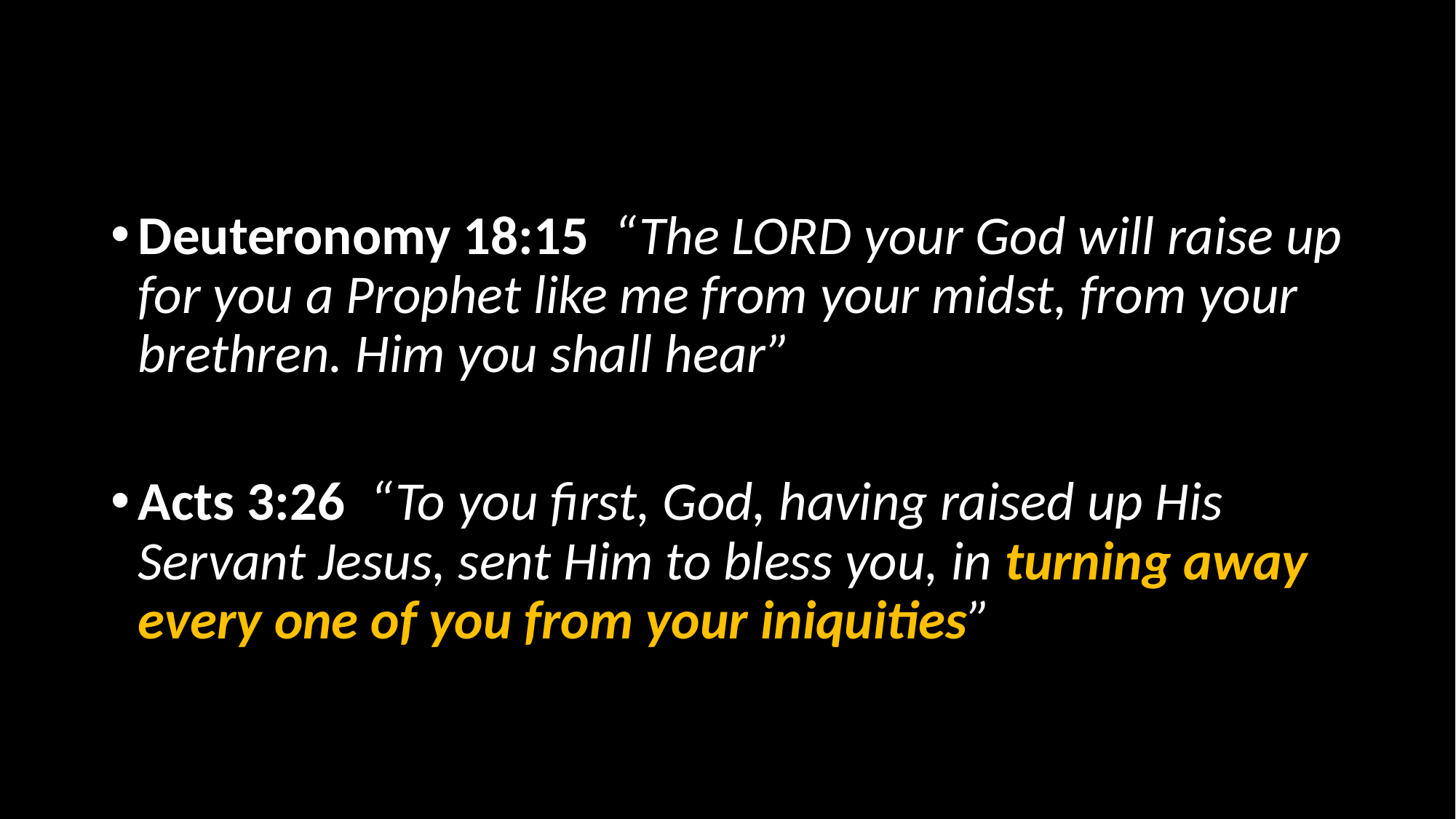

#
Deuteronomy 18:15  “The LORD your God will raise up for you a Prophet like me from your midst, from your brethren. Him you shall hear”

Acts 3:26  “To you first, God, having raised up His Servant Jesus, sent Him to bless you, in turning away every one of you from your iniquities”